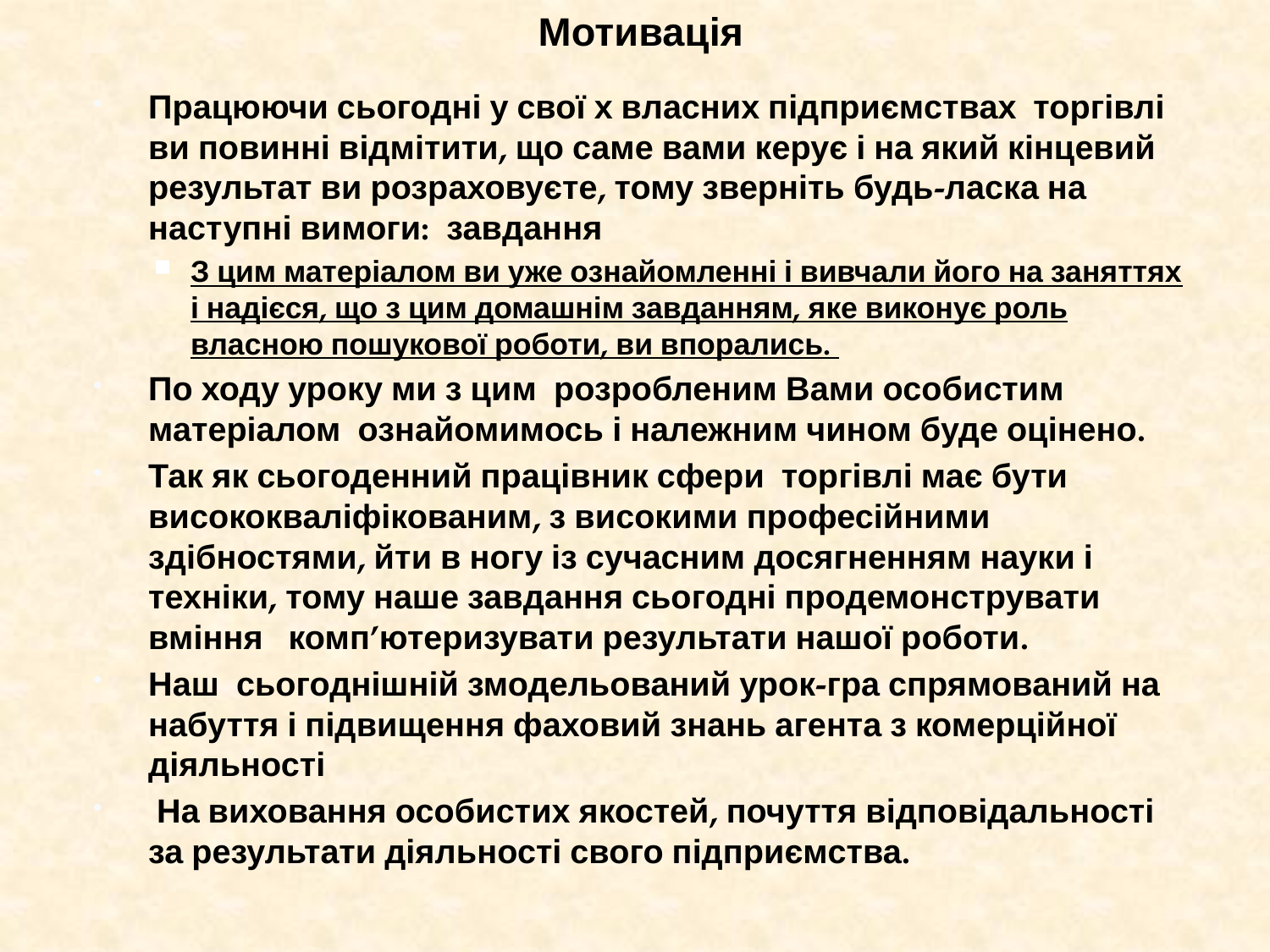

# Мотивація
Працюючи сьогодні у свої х власних підприємствах  торгівлі ви повинні відмітити, що саме вами керує і на який кінцевий результат ви розраховуєте, тому зверніть будь-ласка на наступні вимоги:  завдання
З цим матеріалом ви уже ознайомленні і вивчали його на заняттях і надієся, що з цим домашнім завданням, яке виконує роль власною пошукової роботи, ви впорались.
По ходу уроку ми з цим  розробленим Вами особистим  матеріалом  ознайомимось і належним чином буде оцінено.
Так як сьогоденний працівник сфери  торгівлі має бути висококваліфікованим, з високими професійними здібностями, йти в ногу із сучасним досягненням науки і техніки, тому наше завдання сьогодні продемонструвати вміння   комп’ютеризувати результати нашої роботи.
Наш  сьогоднішній змодельований урок-гра спрямований на набуття і підвищення фаховий знань агента з комерційної діяльності
 На виховання особистих якостей, почуття відповідальності за результати діяльності свого підприємства.